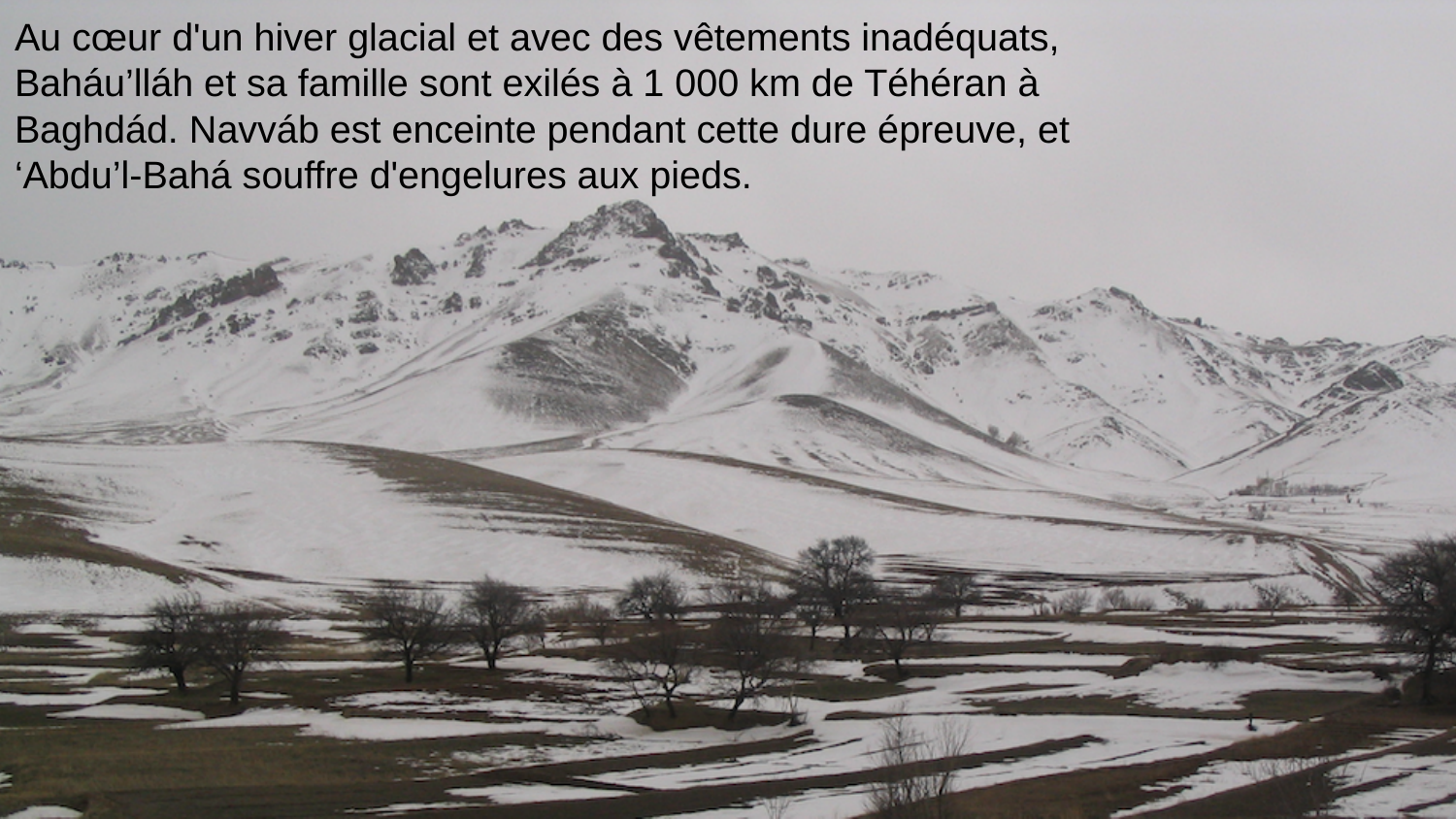

Au cœur d'un hiver glacial et avec des vêtements inadéquats, Baháu’lláh et sa famille sont exilés à 1 000 km de Téhéran à Baghdád. Navváb est enceinte pendant cette dure épreuve, et ‘Abdu’l-Bahá souffre d'engelures aux pieds.